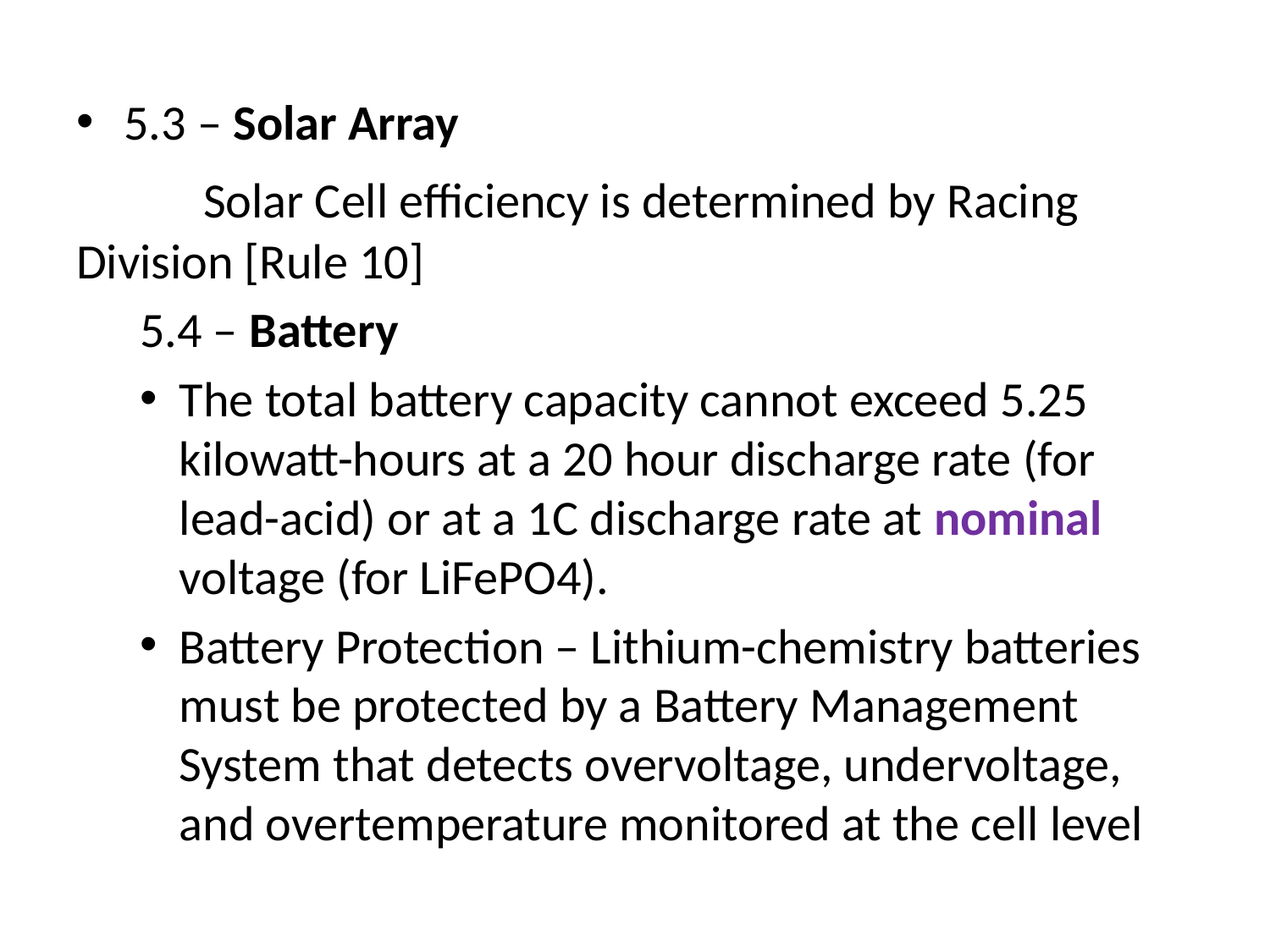

5.3 – Solar Array
	Solar Cell efficiency is determined by Racing 	Division [Rule 10]
5.4 – Battery
The total battery capacity cannot exceed 5.25 kilowatt-hours at a 20 hour discharge rate (for lead-acid) or at a 1C discharge rate at nominal voltage (for LiFePO4).
Battery Protection – Lithium-chemistry batteries     must be protected by a Battery Management System that detects overvoltage, undervoltage, and overtemperature monitored at the cell level